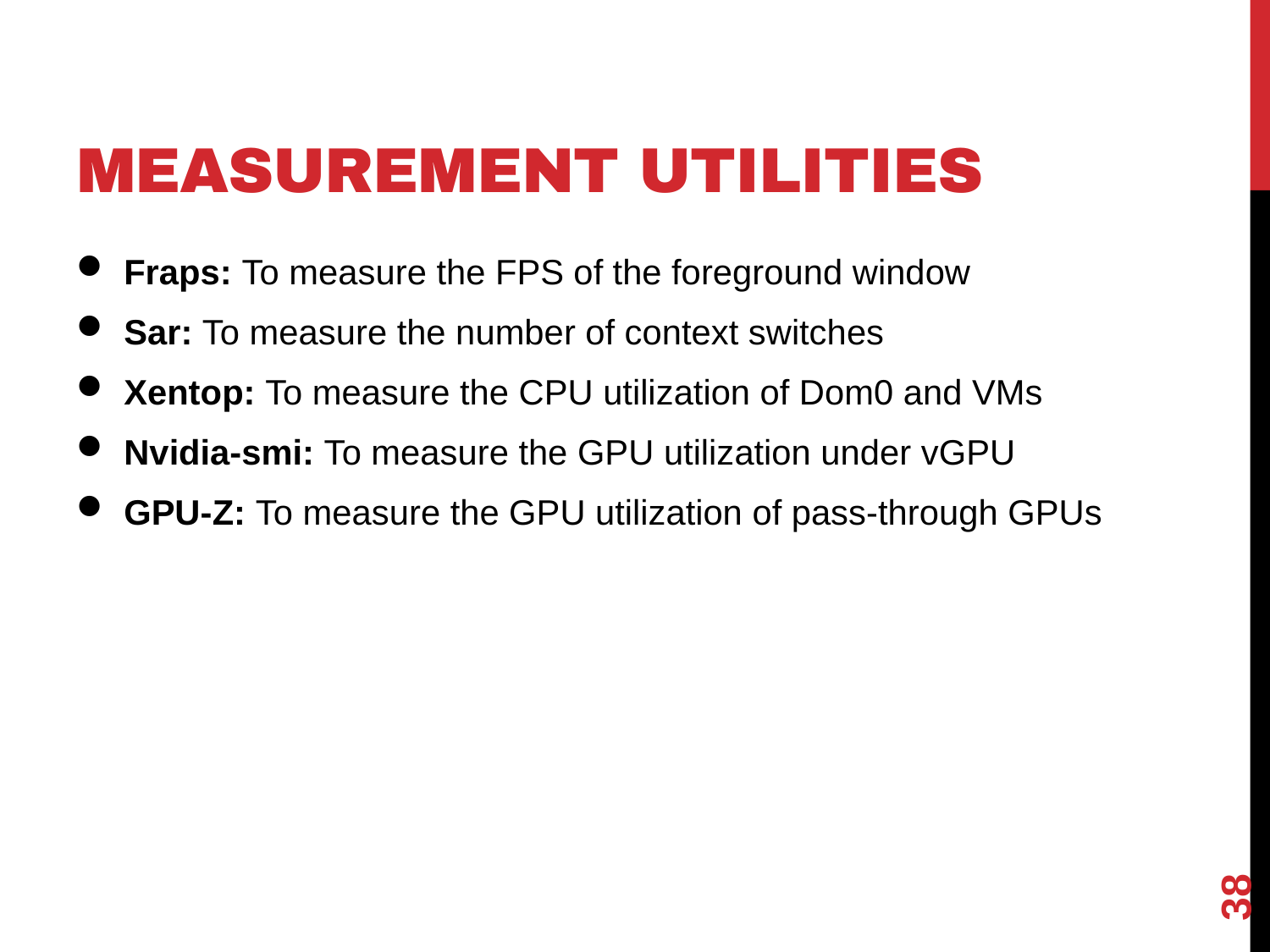

# Measurement Utilities
Fraps: To measure the FPS of the foreground window
Sar: To measure the number of context switches
Xentop: To measure the CPU utilization of Dom0 and VMs
Nvidia-smi: To measure the GPU utilization under vGPU
GPU-Z: To measure the GPU utilization of pass-through GPUs
38